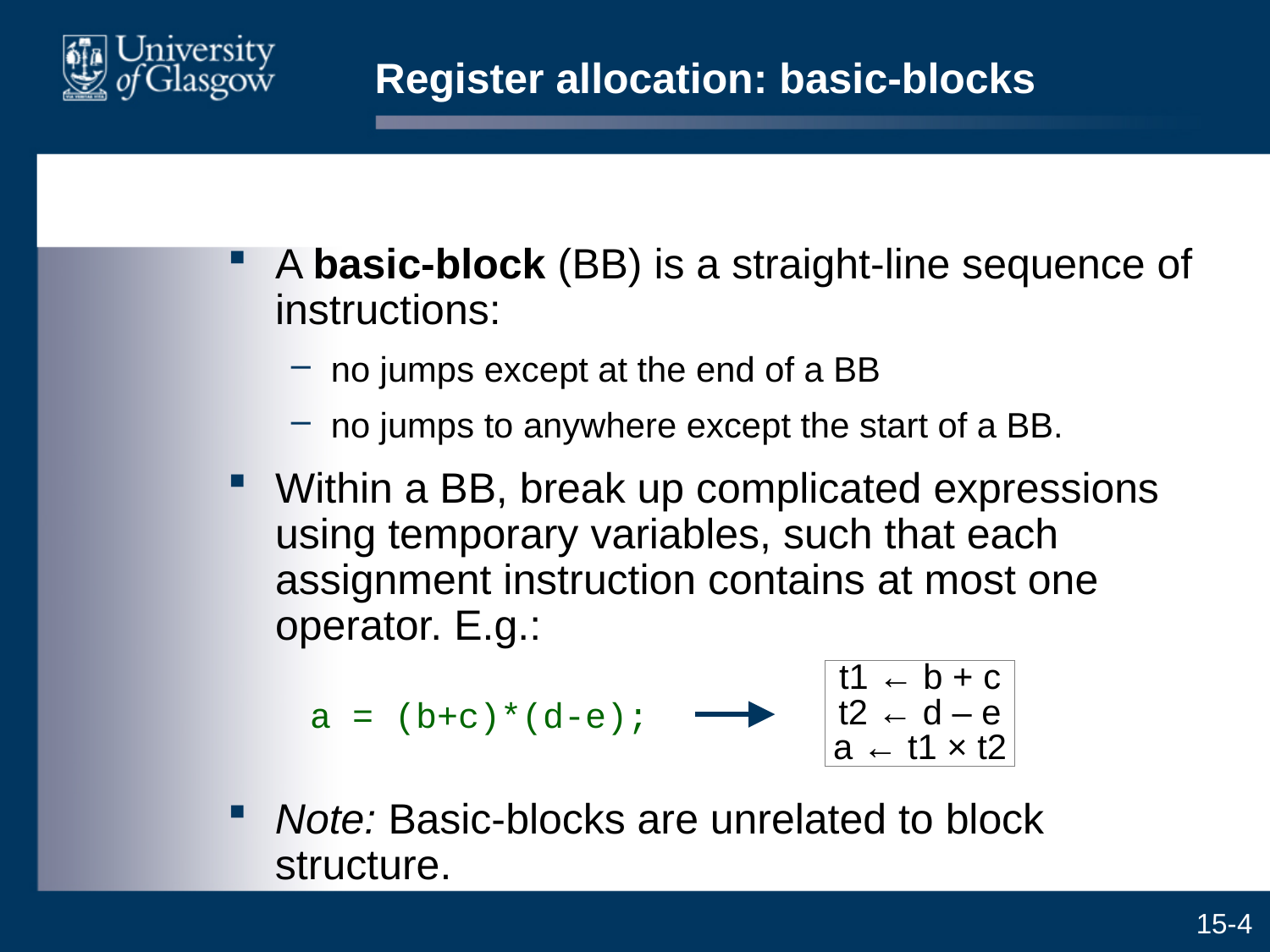

# Register allocation: basic-blocks
A basic-block (BB) is a straight-line sequence of instructions:
no jumps except at the end of a BB
no jumps to anywhere except the start of a BB.
Within a BB, break up complicated expressions using temporary variables, such that each assignment instruction contains at most one operator. E.g.:
t1 ← b + c
t2 ← d – e
a ← t1 × t2
a = (b+c)*(d-e);
Note: Basic-blocks are unrelated to block structure.